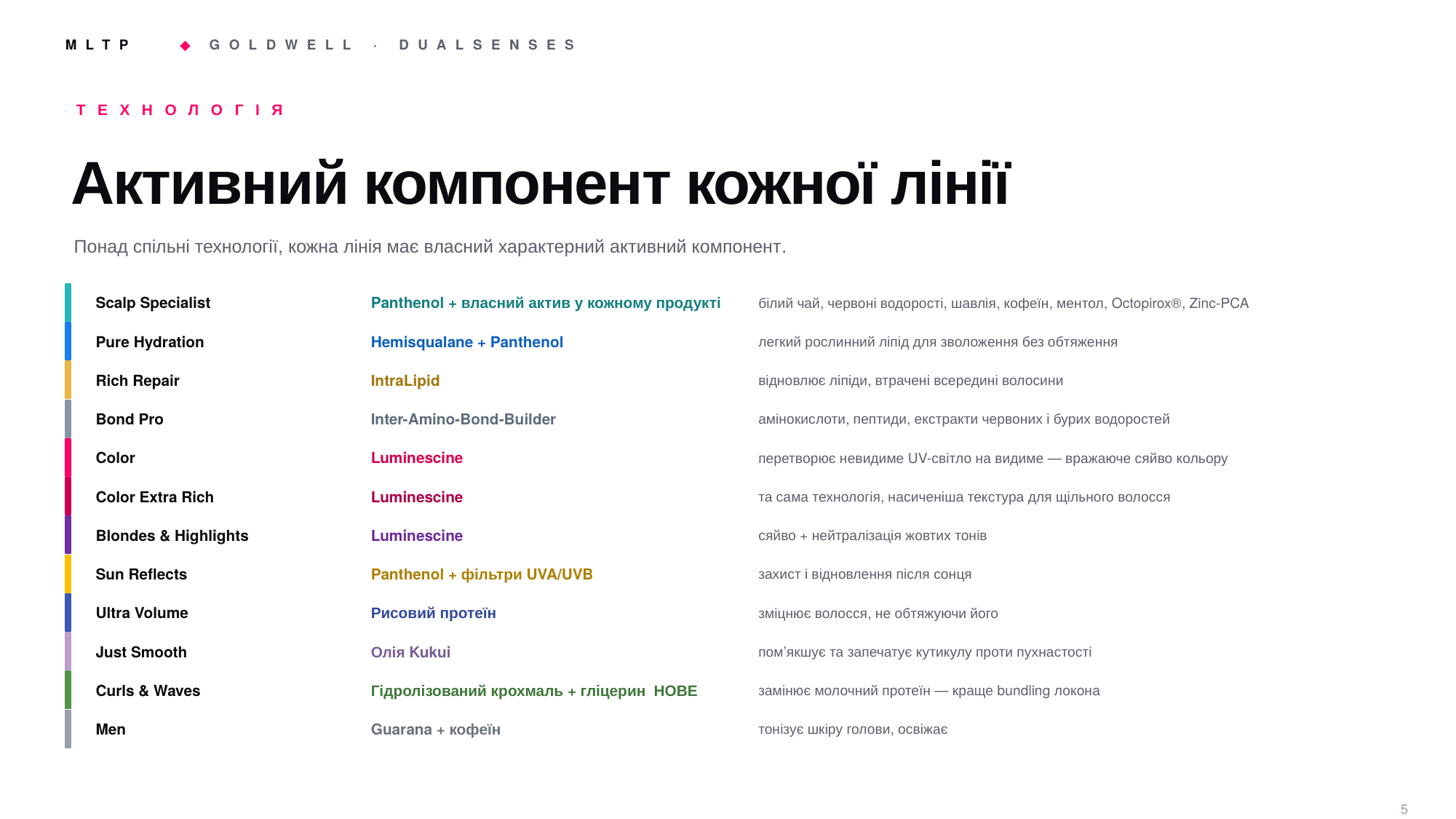

ТЕХНОЛОГІЯ
Активний компонент кожної лінії
Понад спільні технології, кожна лінія має власний характерний активний компонент.

Scalp Specialist
Panthenol + власний актив у кожному продукті
білий чай, червоні водорості, шавлія, кофеїн, ментол, Octopirox®, Zinc-PCA

Pure Hydration
Hemisqualane + Panthenol
легкий рослинний ліпід для зволоження без обтяження

Rich Repair
IntraLipid
відновлює ліпіди, втрачені всередині волосини

Bond Pro
Inter-Amino-Bond-Builder
амінокислоти, пептиди, екстракти червоних і бурих водоростей

Color
Luminescine
перетворює невидиме UV-світло на видиме — вражаюче сяйво кольору

Color Extra Rich
Luminescine
та сама технологія, насиченіша текстура для щільного волосся

Blondes & Highlights
Luminescine
сяйво + нейтралізація жовтих тонів

Sun Reflects
Panthenol + фільтри UVA/UVB
захист і відновлення після сонця

Ultra Volume
Рисовий протеїн
зміцнює волосся, не обтяжуючи його

Just Smooth
Олія Kukui
пом’якшує та запечатує кутикулу проти пухнастості

Curls & Waves
Гідролізований крохмаль + гліцерин  НОВЕ
замінює молочний протеїн — краще bundling локона

Men
Guarana + кофеїн
тонізує шкіру голови, освіжає
5